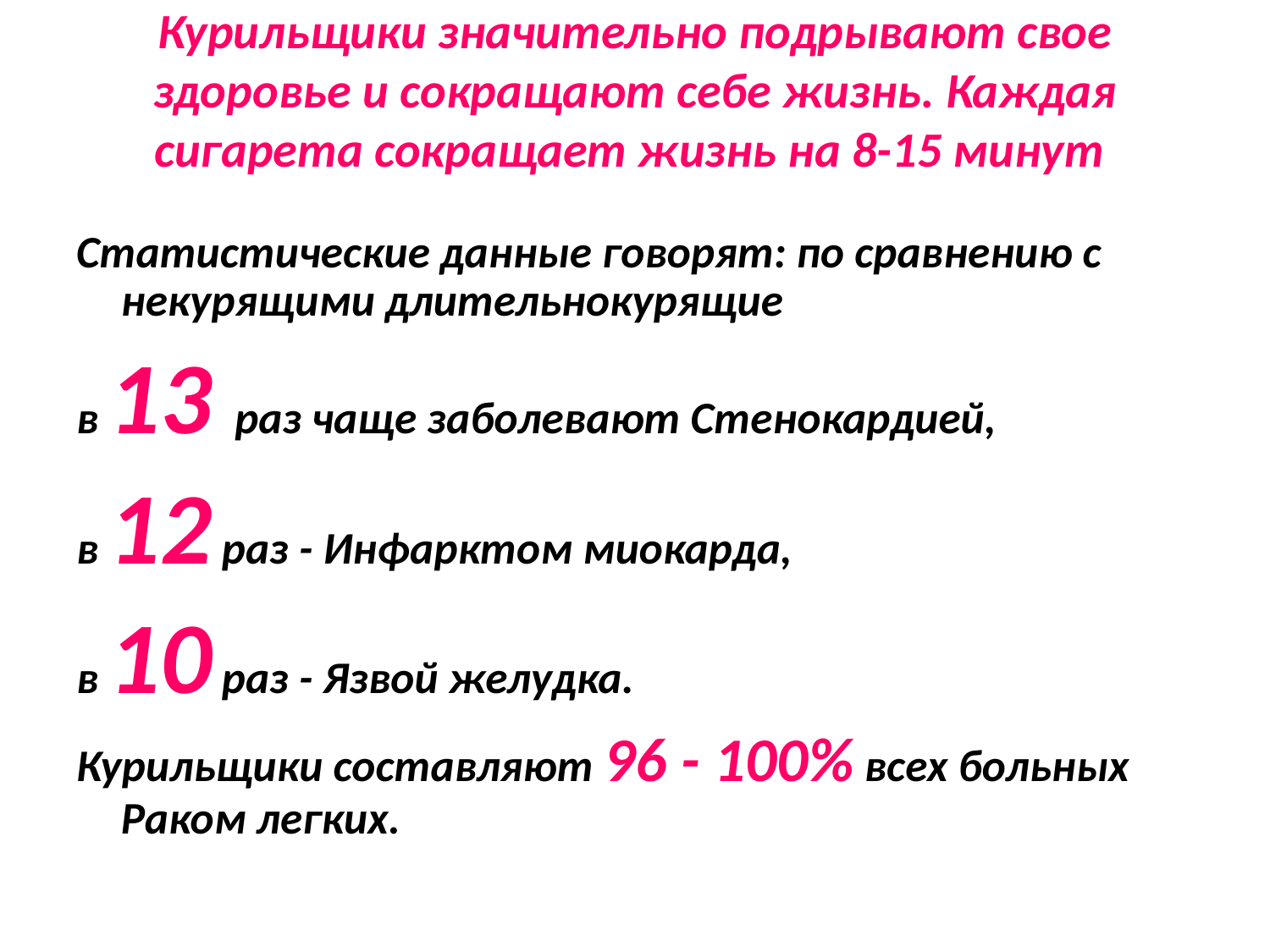

# Курильщики значительно подрывают свое здоровье и сокращают себе жизнь. Каждая сигарета сокращает жизнь на 8-15 минут
Статистические данные говорят: по сравнению с некурящими длительнокурящие
в 13 раз чаще заболевают Стенокардией,
в 12 раз - Инфарктом миокарда,
в 10 раз - Язвой желудка.
Курильщики составляют 96 - 100% всех больных Раком легких.